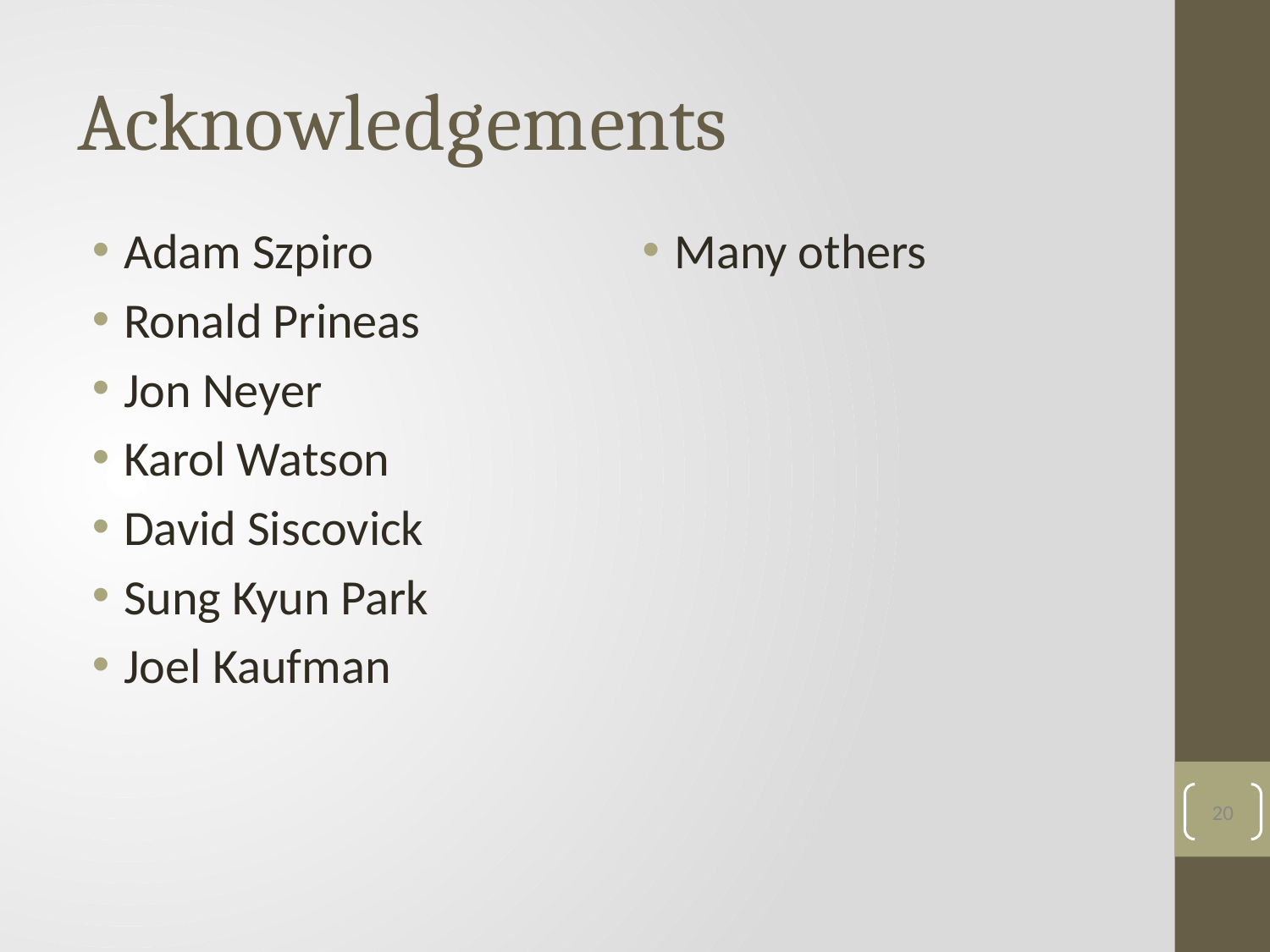

# Acknowledgements
Adam Szpiro
Ronald Prineas
Jon Neyer
Karol Watson
David Siscovick
Sung Kyun Park
Joel Kaufman

Many others

20